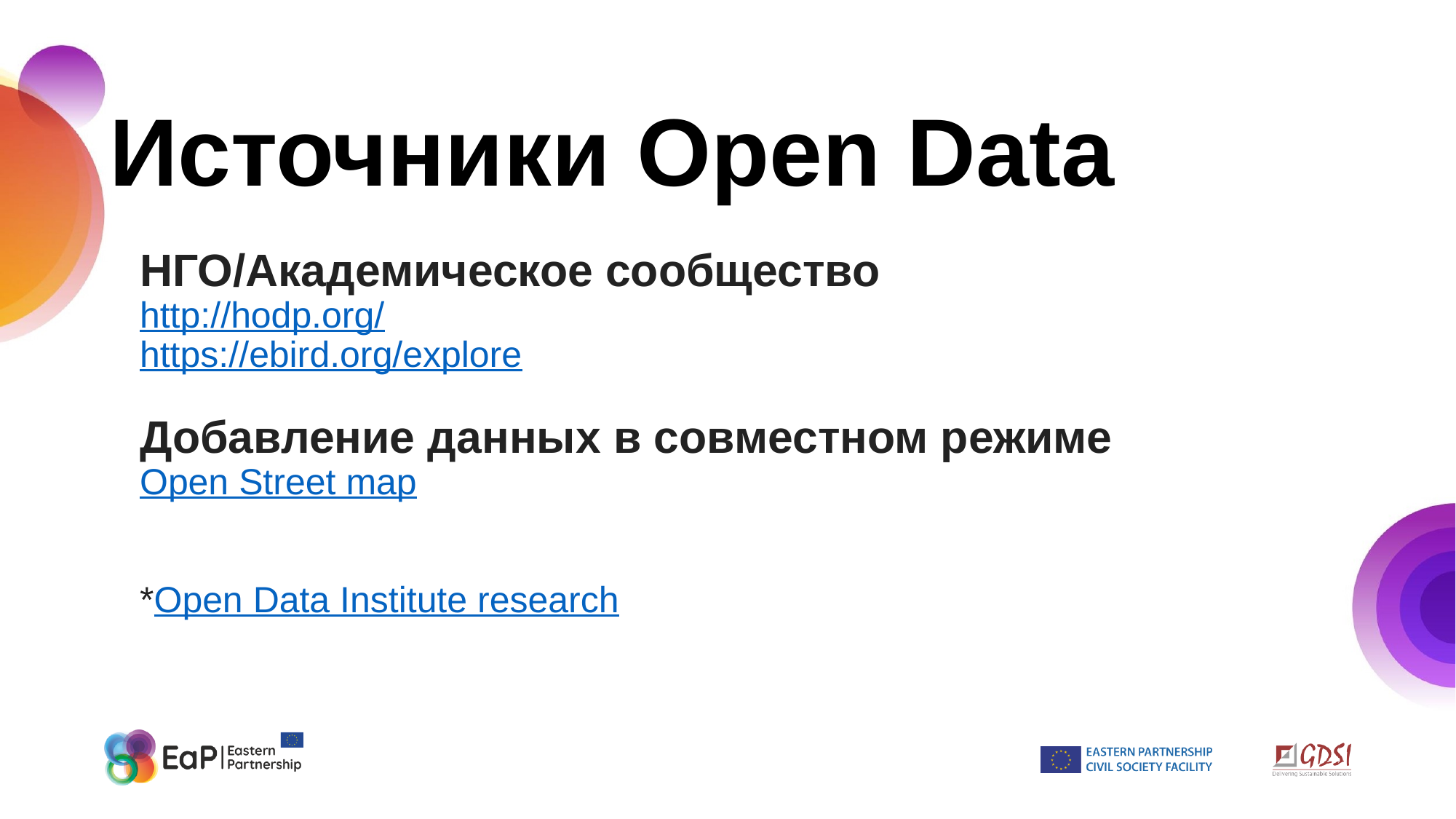

Источники Open Data
НГО/Академическое сообщество
http://hodp.org/
https://ebird.org/explore

Добавление данных в совместном режиме
Open Street map

*Open Data Institute research